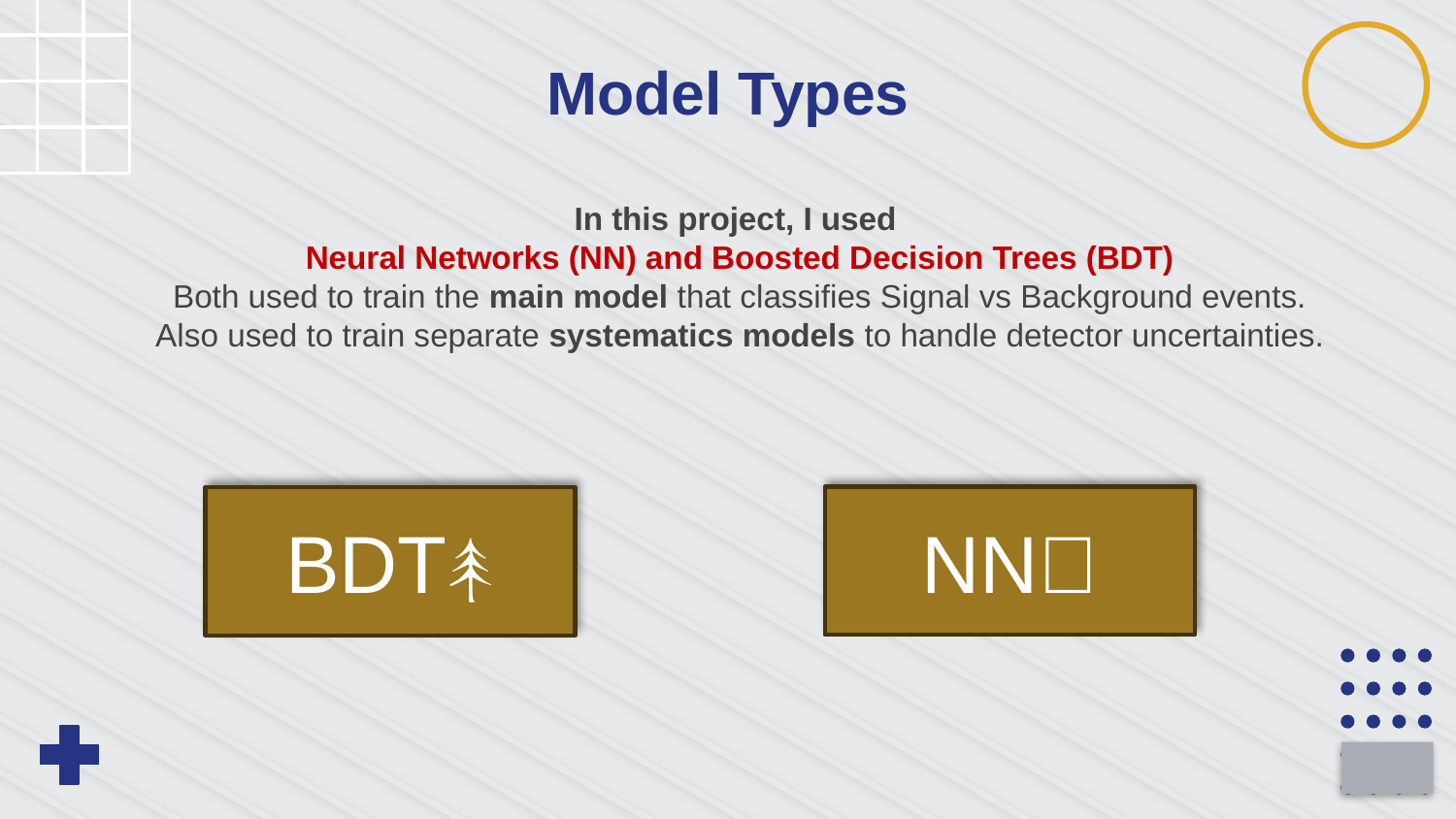

# Model Types
In this project, I used
Neural Networks (NN) and Boosted Decision Trees (BDT)
Both used to train the main model that classifies Signal vs Background events.
Also used to train separate systematics models to handle detector uncertainties.

NN🧬
BDT🌲